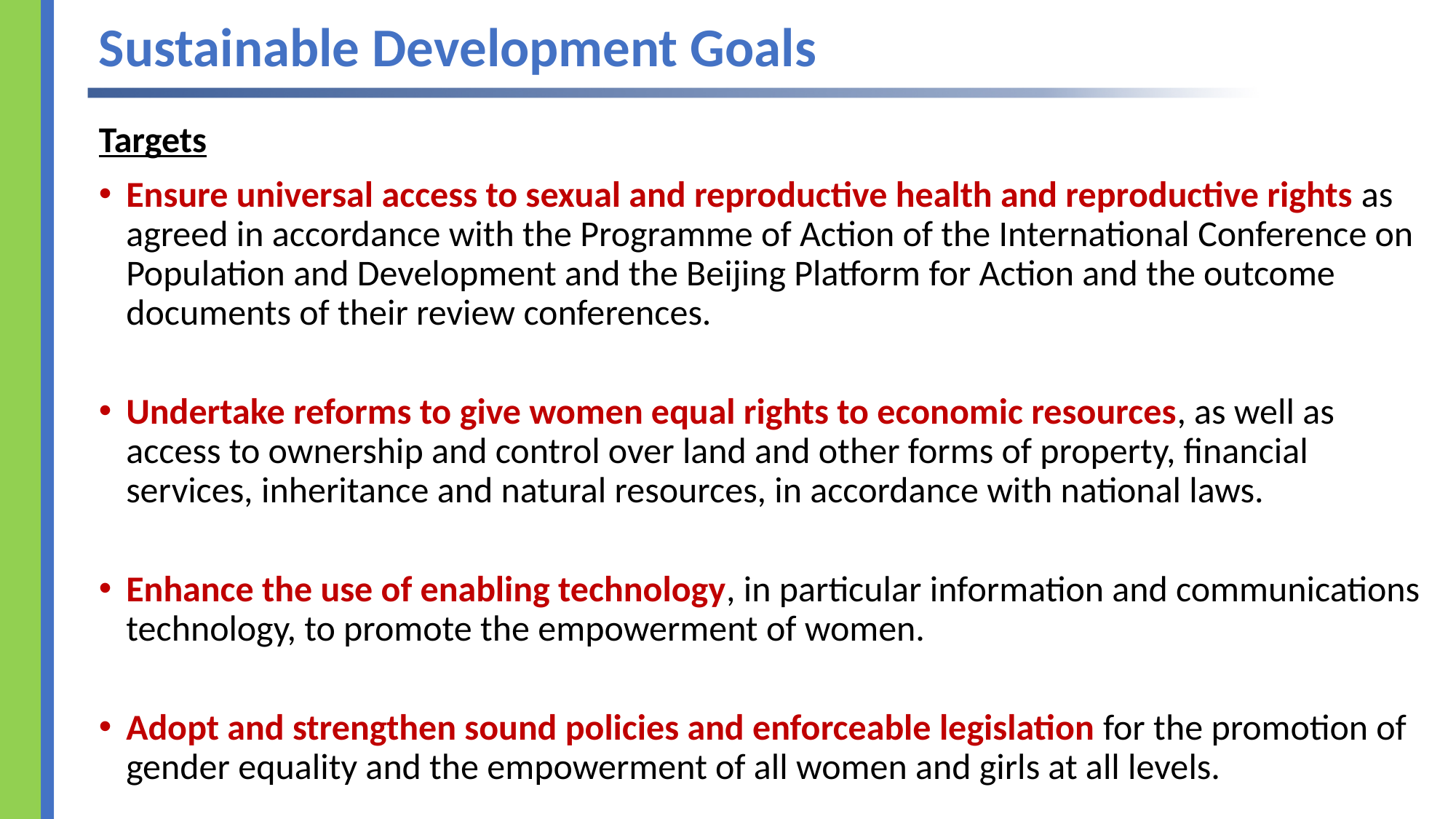

# Sustainable Development Goals
Targets
Ensure universal access to sexual and reproductive health and reproductive rights as agreed in accordance with the Programme of Action of the International Conference on Population and Development and the Beijing Platform for Action and the outcome documents of their review conferences.

Undertake reforms to give women equal rights to economic resources, as well as access to ownership and control over land and other forms of property, financial services, inheritance and natural resources, in accordance with national laws.

Enhance the use of enabling technology, in particular information and communications technology, to promote the empowerment of women.

Adopt and strengthen sound policies and enforceable legislation for the promotion of gender equality and the empowerment of all women and girls at all levels.